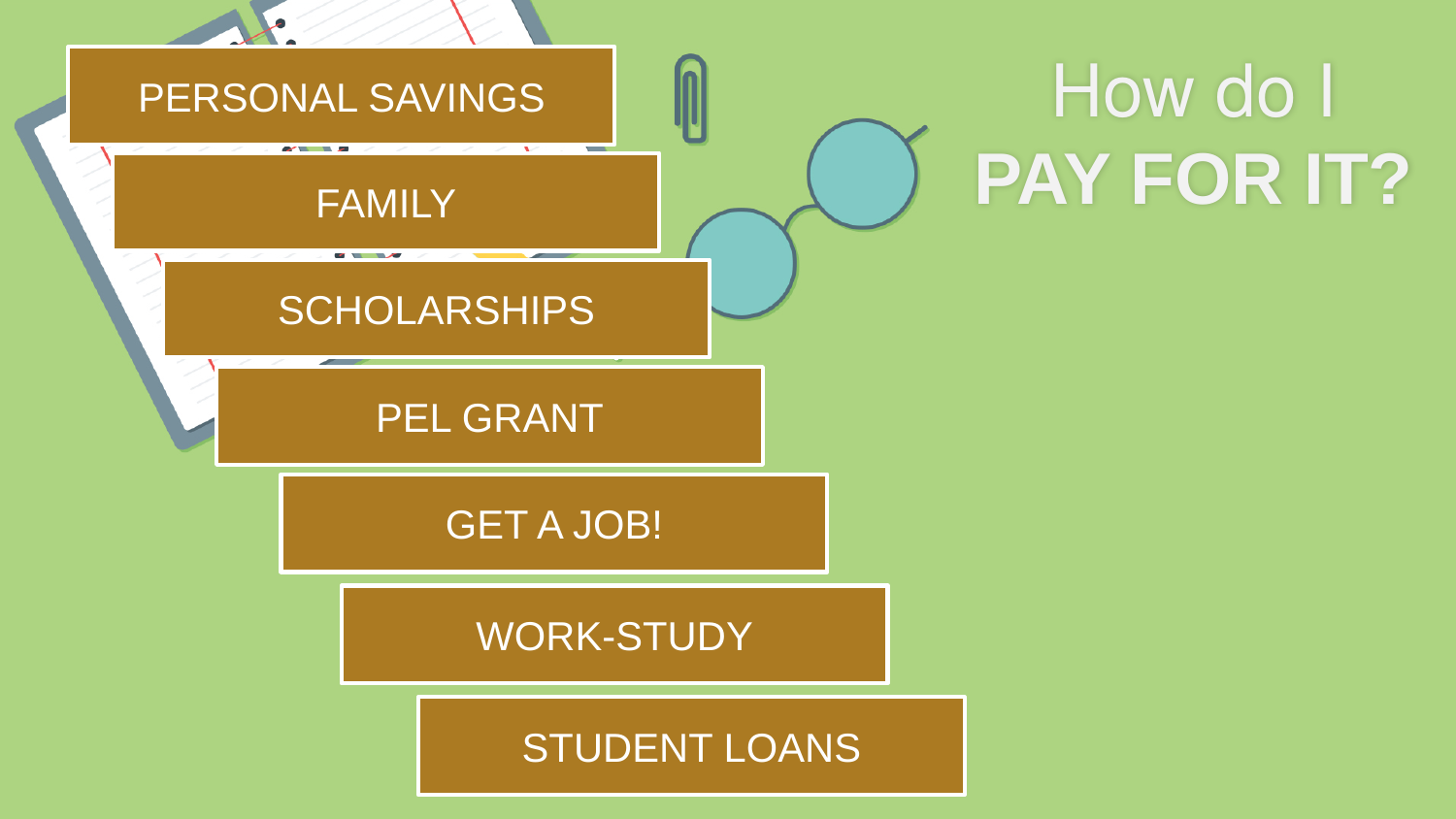

# How do I PAY FOR IT?
PERSONAL SAVINGS
FAMILY
SCHOLARSHIPS
PEL GRANT
GET A JOB!
WORK-STUDY
STUDENT LOANS